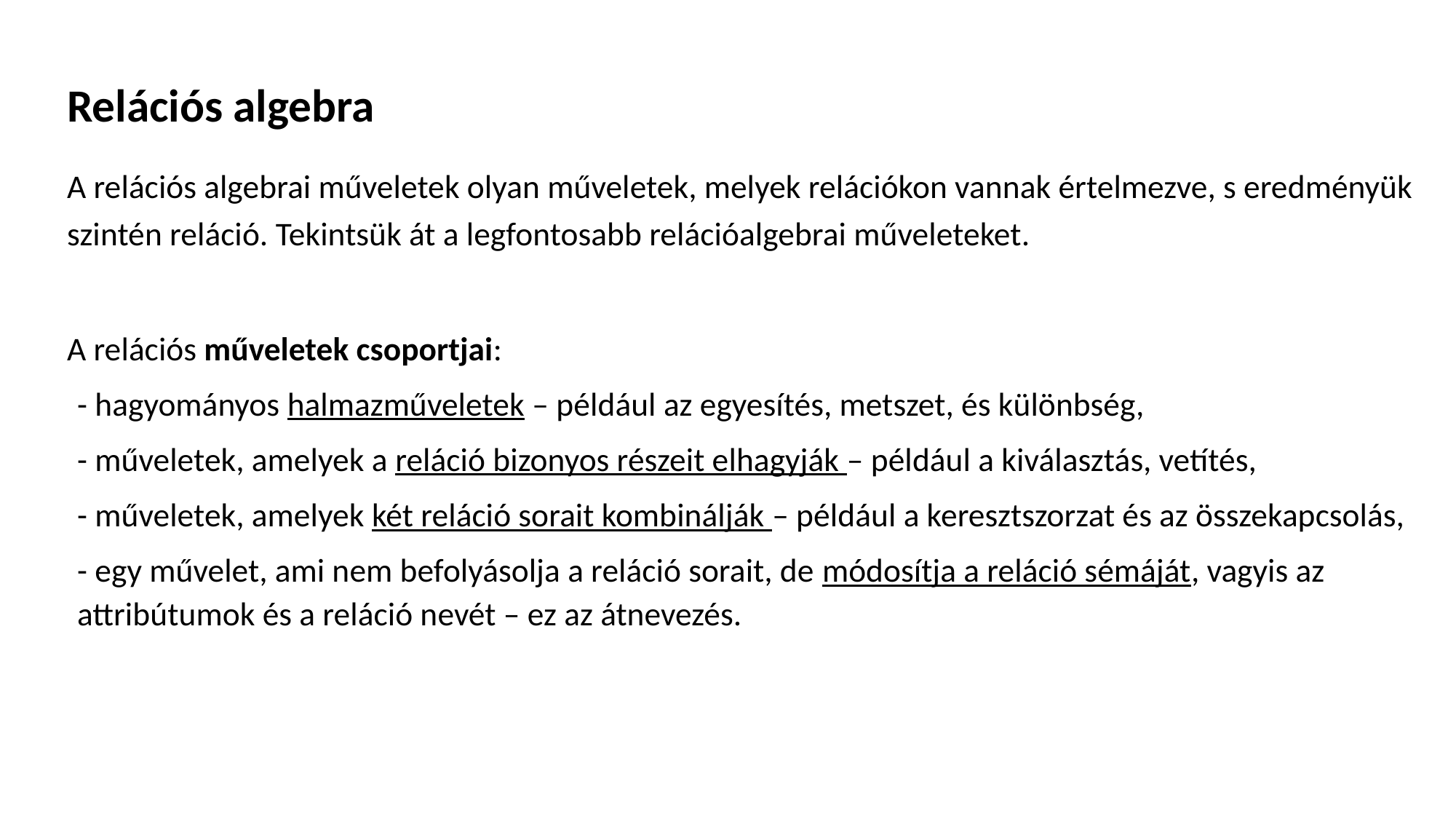

# Relációs algebra
A relációs algebrai műveletek olyan műveletek, melyek relációkon vannak értelmezve, s eredményük szintén reláció. Tekintsük át a legfontosabb relációalgebrai műveleteket.

A relációs műveletek csoportjai:
- hagyományos halmazműveletek – például az egyesítés, metszet, és különbség,
- műveletek, amelyek a reláció bizonyos részeit elhagyják – például a kiválasztás, vetítés,
- műveletek, amelyek két reláció sorait kombinálják – például a keresztszorzat és az összekapcsolás,
- egy művelet, ami nem befolyásolja a reláció sorait, de módosítja a reláció sémáját, vagyis az attribútumok és a reláció nevét – ez az átnevezés.